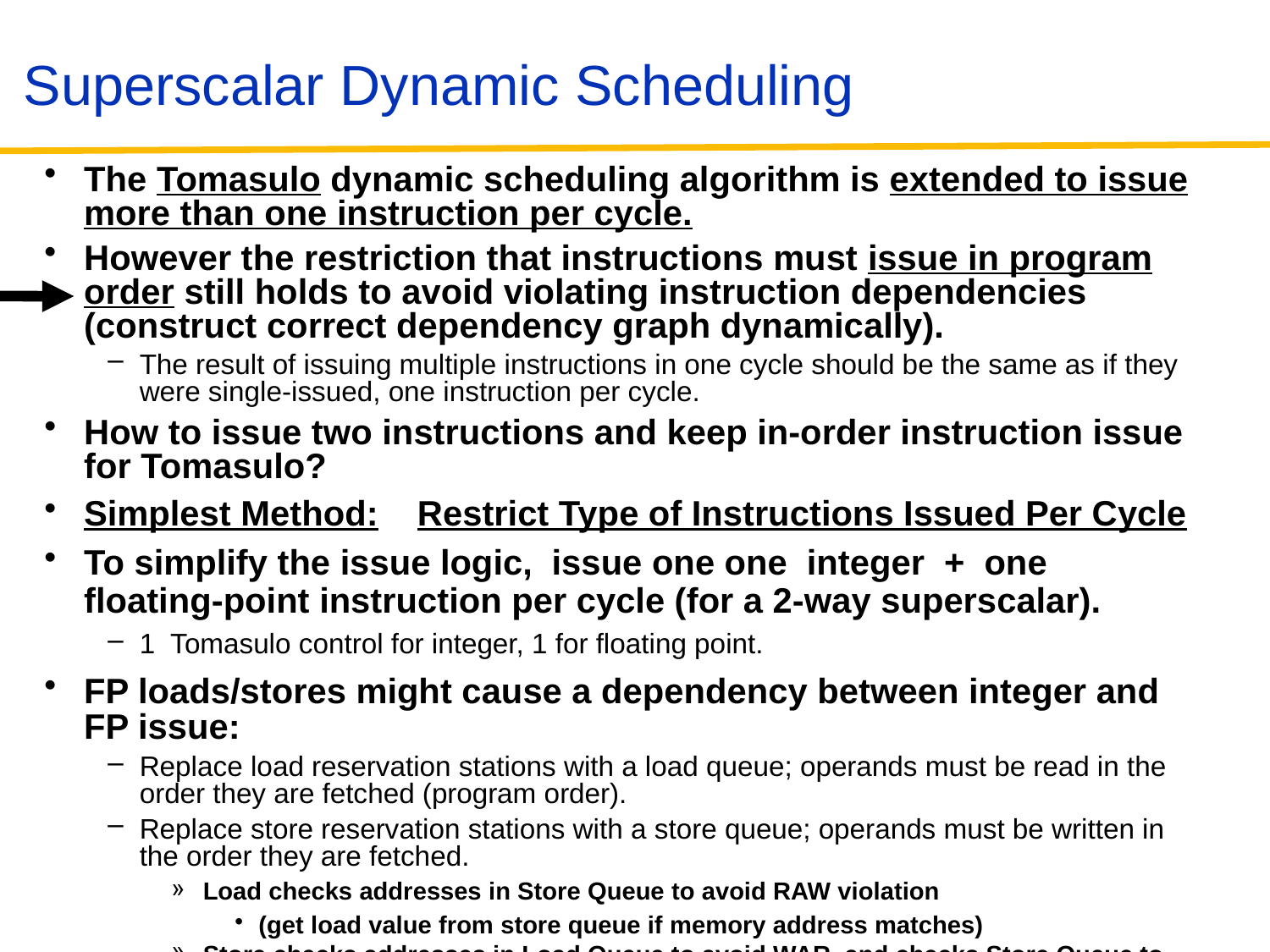

# Superscalar Dynamic Scheduling
The Tomasulo dynamic scheduling algorithm is extended to issue more than one instruction per cycle.
However the restriction that instructions must issue in program order still holds to avoid violating instruction dependencies (construct correct dependency graph dynamically).
The result of issuing multiple instructions in one cycle should be the same as if they were single-issued, one instruction per cycle.
How to issue two instructions and keep in-order instruction issue for Tomasulo?
Simplest Method:    Restrict Type of Instructions Issued Per Cycle
To simplify the issue logic,  issue one one  integer  +  one  floating-point instruction per cycle (for a 2-way superscalar).
1  Tomasulo control for integer, 1 for floating point.

FP loads/stores might cause a dependency between integer and FP issue:
Replace load reservation stations with a load queue; operands must be read in the order they are fetched (program order).
Replace store reservation stations with a store queue; operands must be written in the order they are fetched.
Load checks addresses in Store Queue to avoid RAW violation
(get load value from store queue if memory address matches)
Store checks addresses in Load Queue to avoid WAR, and checks Store Queue to avoid WAW.